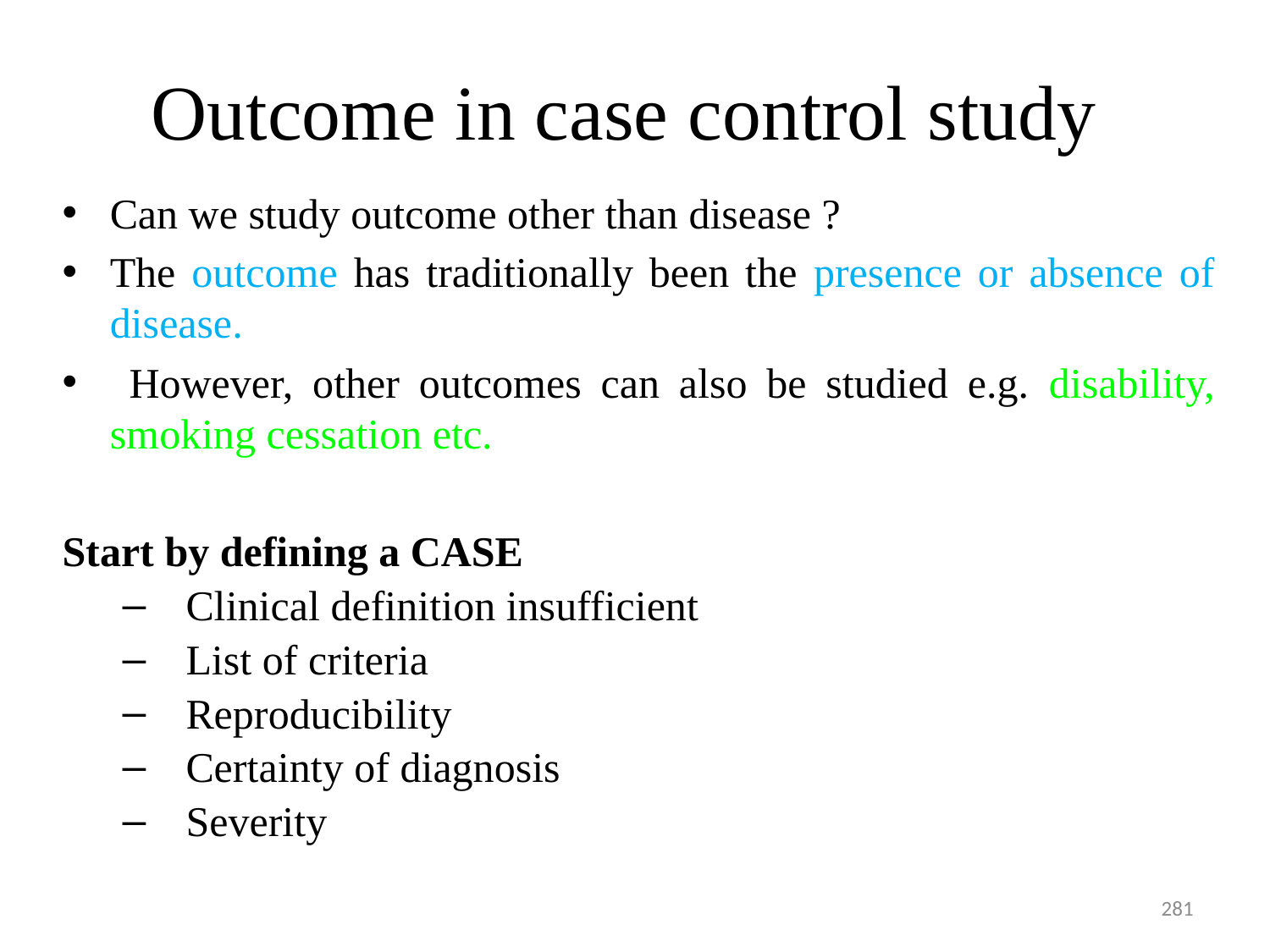

# Outcome in case control study
Can we study outcome other than disease ?
The outcome has traditionally been the presence or absence of disease.
 However, other outcomes can also be studied e.g. disability, smoking cessation etc.

Start by defining a CASE
Clinical definition insufficient
List of criteria
Reproducibility
Certainty of diagnosis
Severity
281